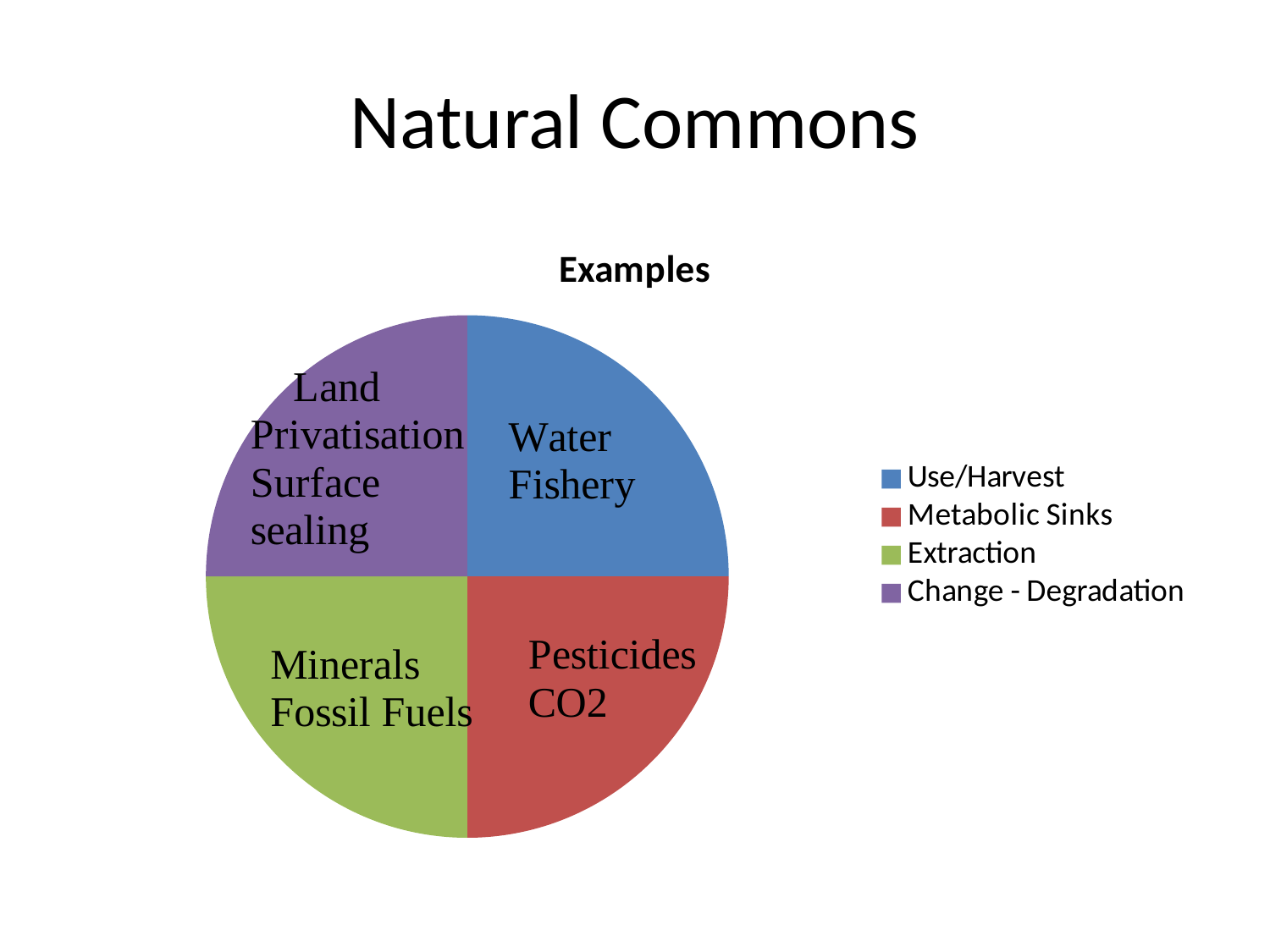

# Natural Commons

### Chart:

| Category | Examples |
|---|---|
| Use/Harvest | 25.0 |
| Metabolic Sinks | 25.0 |
| Extraction | 25.0 |
| Change - Degradation | 25.0 |